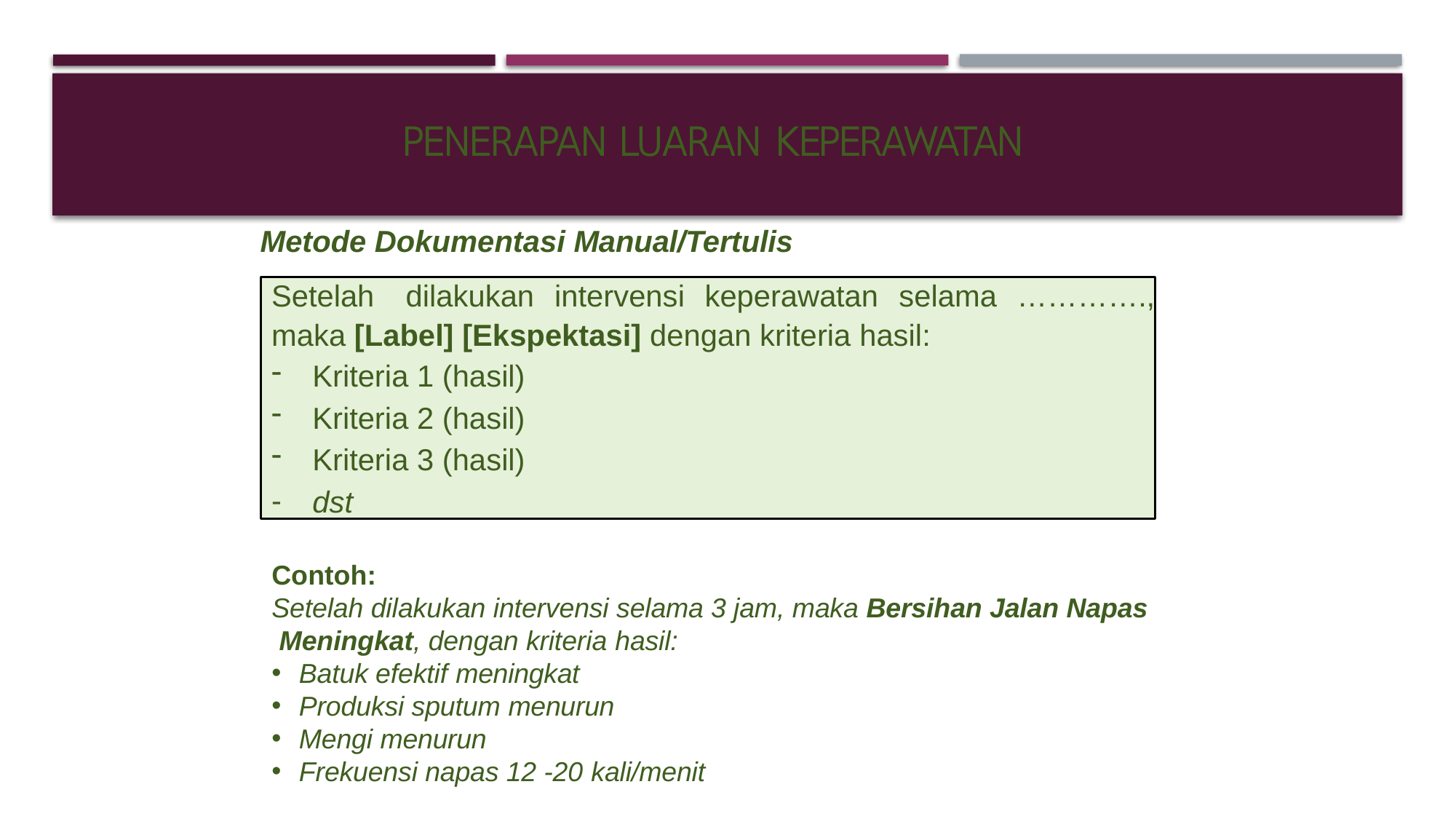

# PENERAPAN LUARAN KEPERAWATAN
Metode Dokumentasi Manual/Tertulis
Setelah	dilakukan	intervensi	keperawatan	selama	………….,
maka [Label] [Ekspektasi] dengan kriteria hasil:
Kriteria 1 (hasil)
Kriteria 2 (hasil)
Kriteria 3 (hasil)
dst
Contoh:
Setelah dilakukan intervensi selama 3 jam, maka Bersihan Jalan Napas  Meningkat, dengan kriteria hasil:
Batuk efektif meningkat
Produksi sputum menurun
Mengi menurun
Frekuensi napas 12 -20 kali/menit